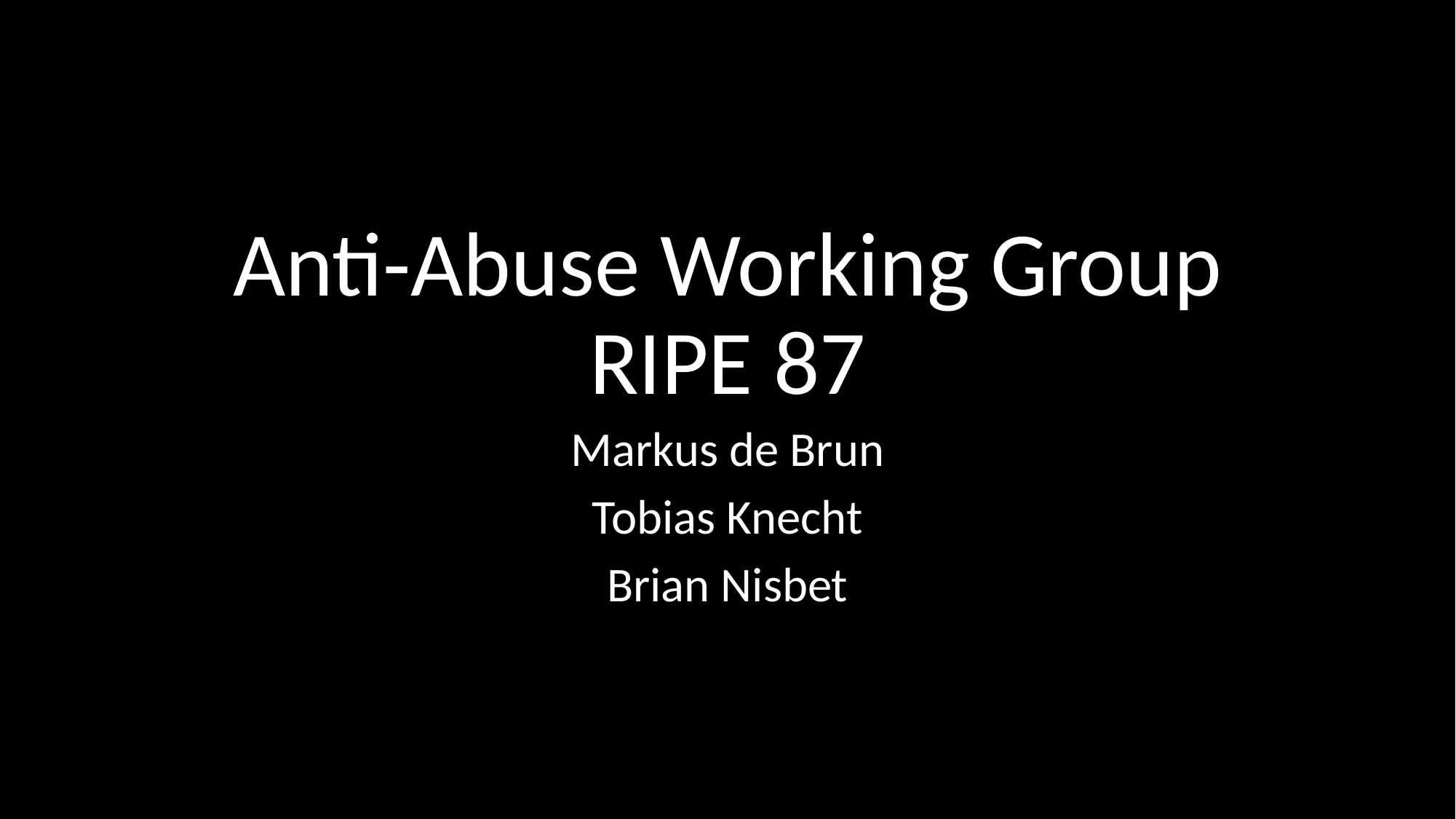

# Anti-Abuse Working Group RIPE 87
Markus de Brun
Tobias Knecht
Brian Nisbet